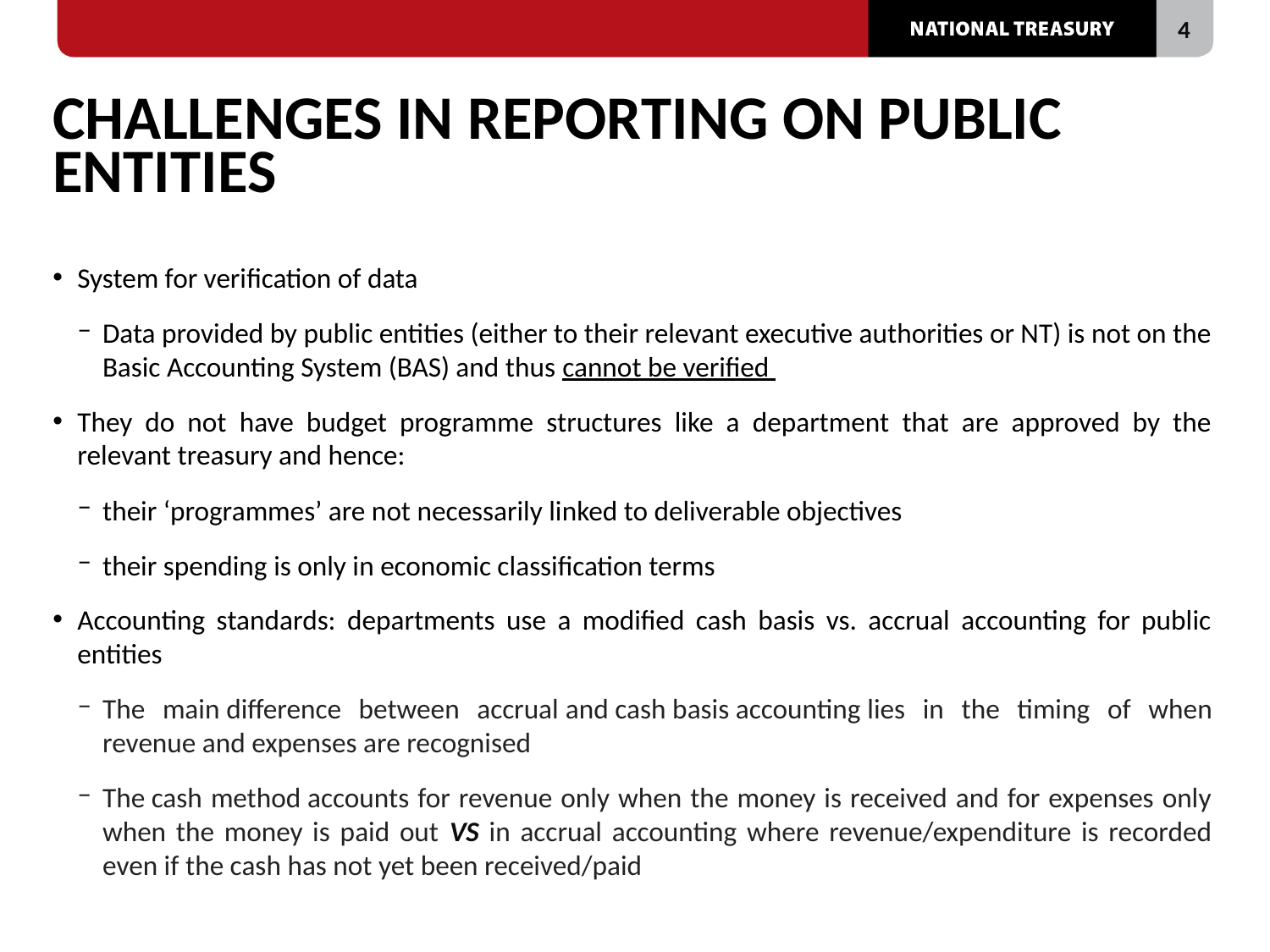

# CHALLENGES IN REPORTING ON PUBLIC ENTITIES
System for verification of data
Data provided by public entities (either to their relevant executive authorities or NT) is not on the Basic Accounting System (BAS) and thus cannot be verified
They do not have budget programme structures like a department that are approved by the relevant treasury and hence:
their ‘programmes’ are not necessarily linked to deliverable objectives
their spending is only in economic classification terms
Accounting standards: departments use a modified cash basis vs. accrual accounting for public entities
The main difference between accrual and cash basis accounting lies in the timing of when revenue and expenses are recognised
The cash method accounts for revenue only when the money is received and for expenses only when the money is paid out VS in accrual accounting where revenue/expenditure is recorded even if the cash has not yet been received/paid